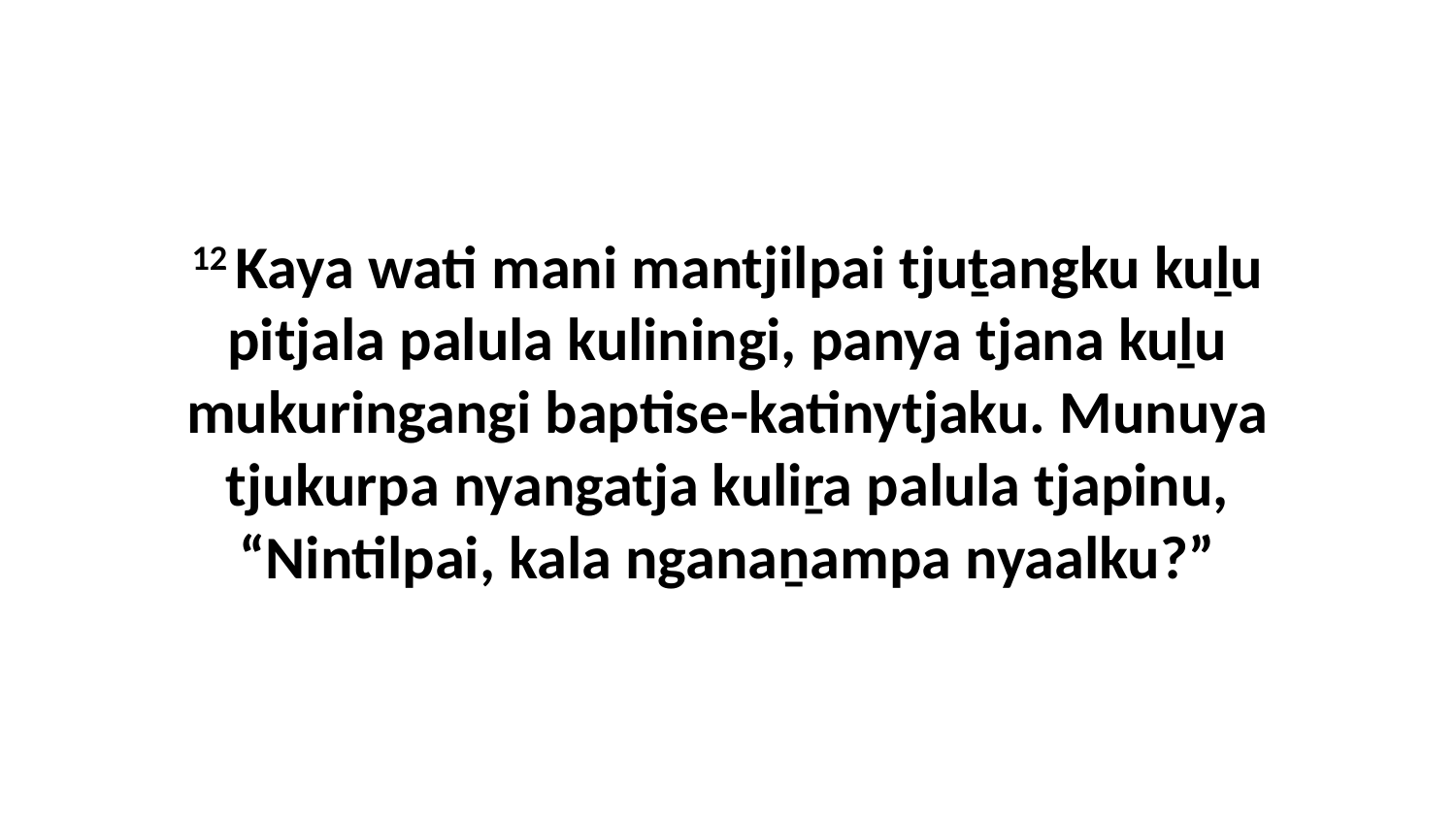

12 Kaya wati mani mantjilpai tjuṯangku kuḻu pitjala palula kuliningi, panya tjana kuḻu mukuringangi baptise-katinytjaku. Munuya tjukurpa nyangatja kuliṟa palula tjapinu, “Nintilpai, kala nganaṉampa nyaalku?”